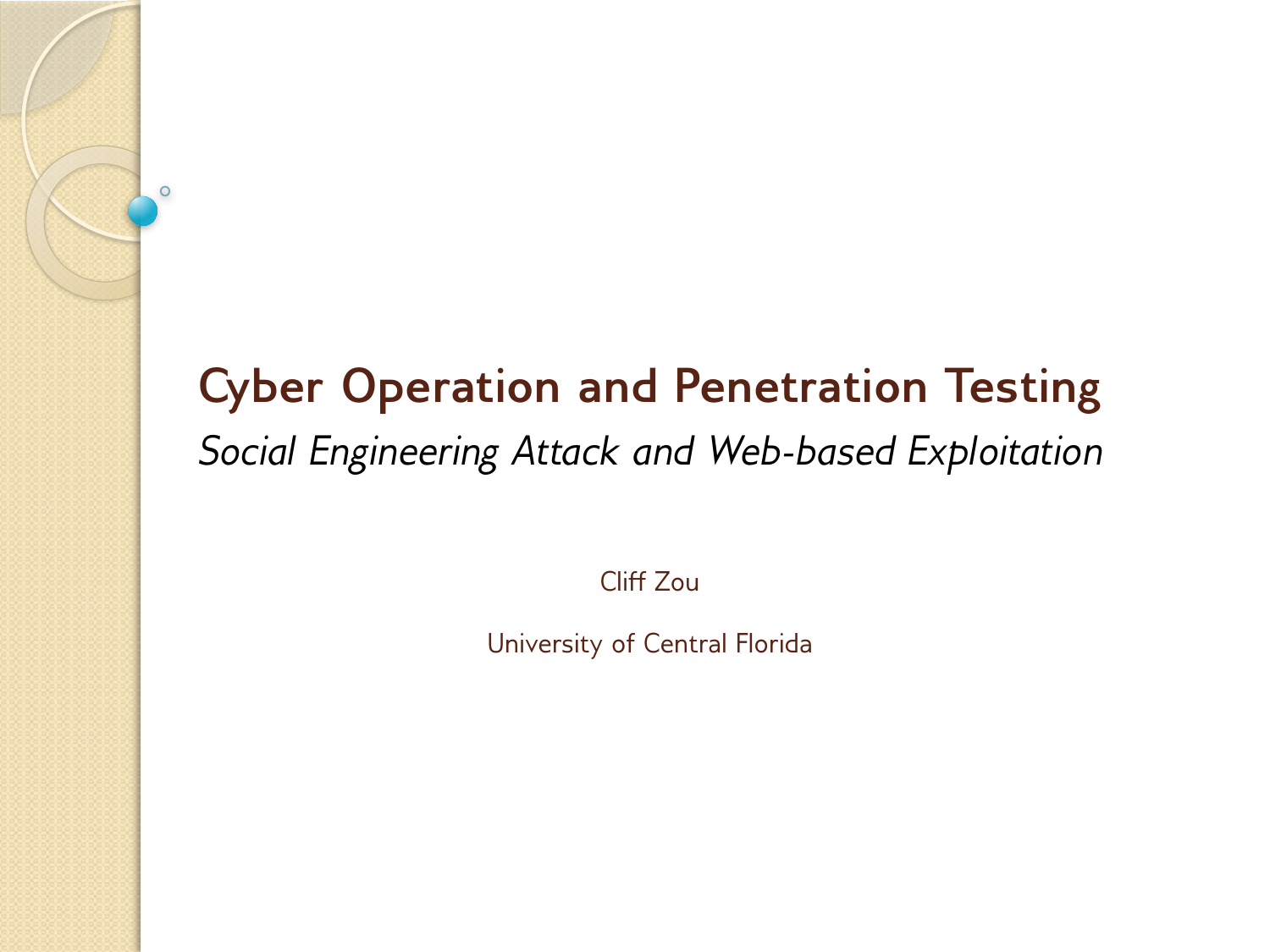

Cyber Operation and Penetration Testing
Social Engineering Attack and Web-based Exploitation
Cliff Zou
University of Central Florida